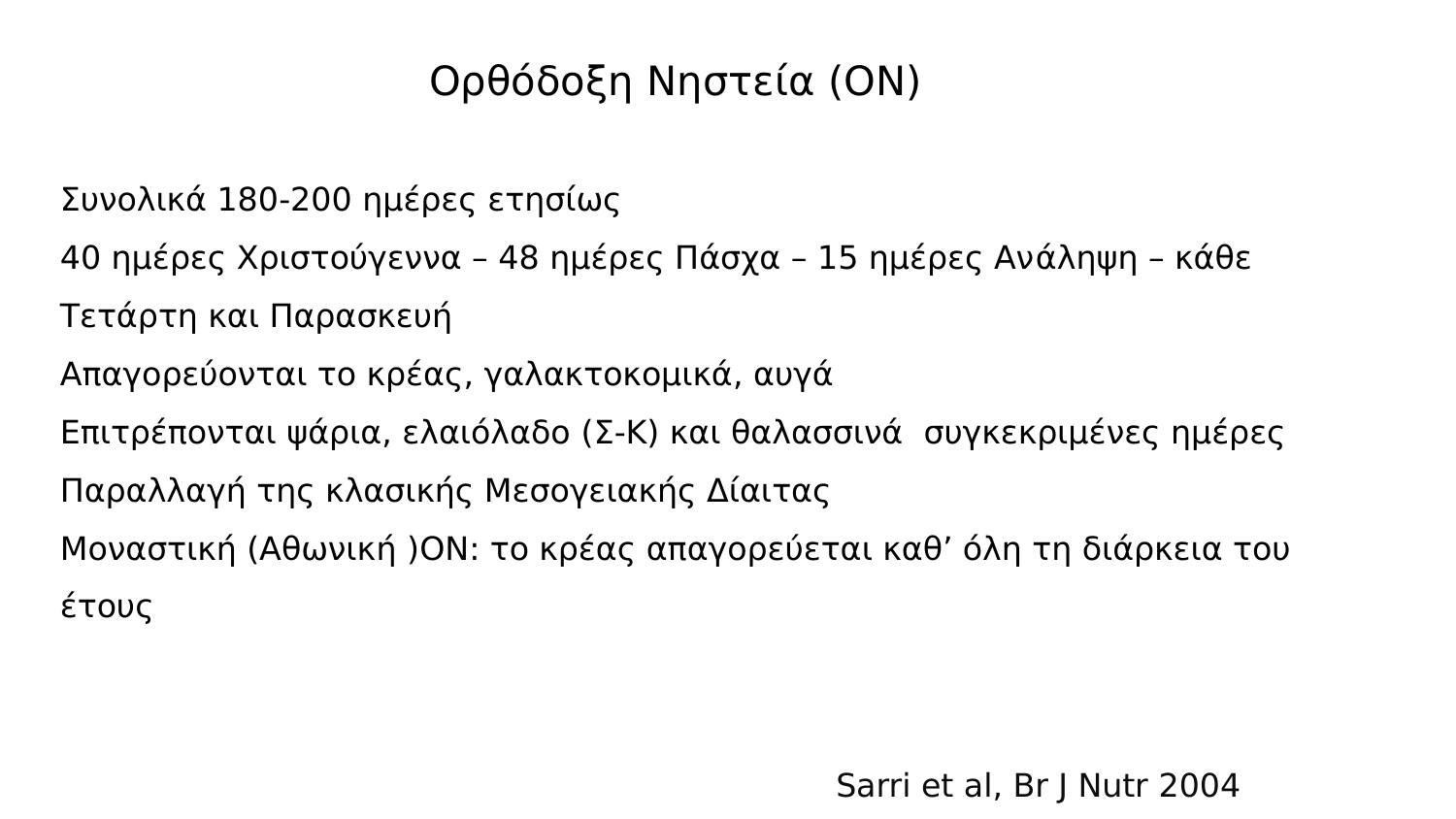

# Ορθόδοξη Νηστεία (ΟΝ)
Συνολικά 180-200 ημέρες ετησίως
40 ημέρες Χριστούγεννα – 48 ημέρες Πάσχα – 15 ημέρες Ανάληψη – κάθε Τετάρτη και Παρασκευή
Απαγορεύονται το κρέας, γαλακτοκομικά, αυγά
Επιτρέπονται ψάρια, ελαιόλαδο (Σ-Κ) και θαλασσινά  συγκεκριμένες ημέρες
Παραλλαγή της κλασικής Μεσογειακής Δίαιτας
Μοναστική (Αθωνική )ΟΝ: το κρέας απαγορεύεται καθ’ όλη τη διάρκεια του έτους
Sarri et al, Br J Nutr 2004